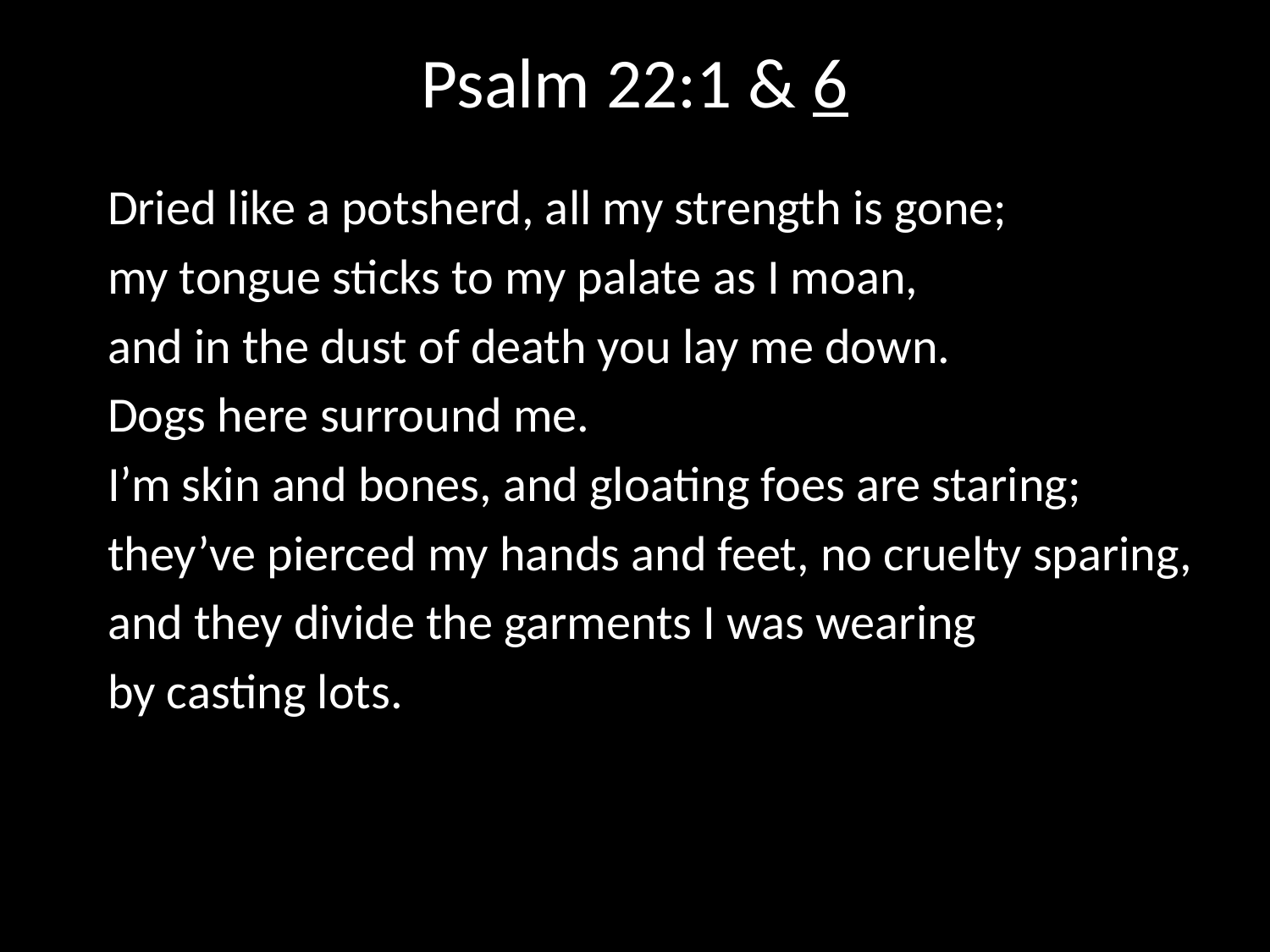

# Psalm 22:1 & 6
Dried like a potsherd, all my strength is gone;
my tongue sticks to my palate as I moan,
and in the dust of death you lay me down.
Dogs here surround me.
I’m skin and bones, and gloating foes are staring;
they’ve pierced my hands and feet, no cruelty sparing,
and they divide the garments I was wearing
by casting lots.